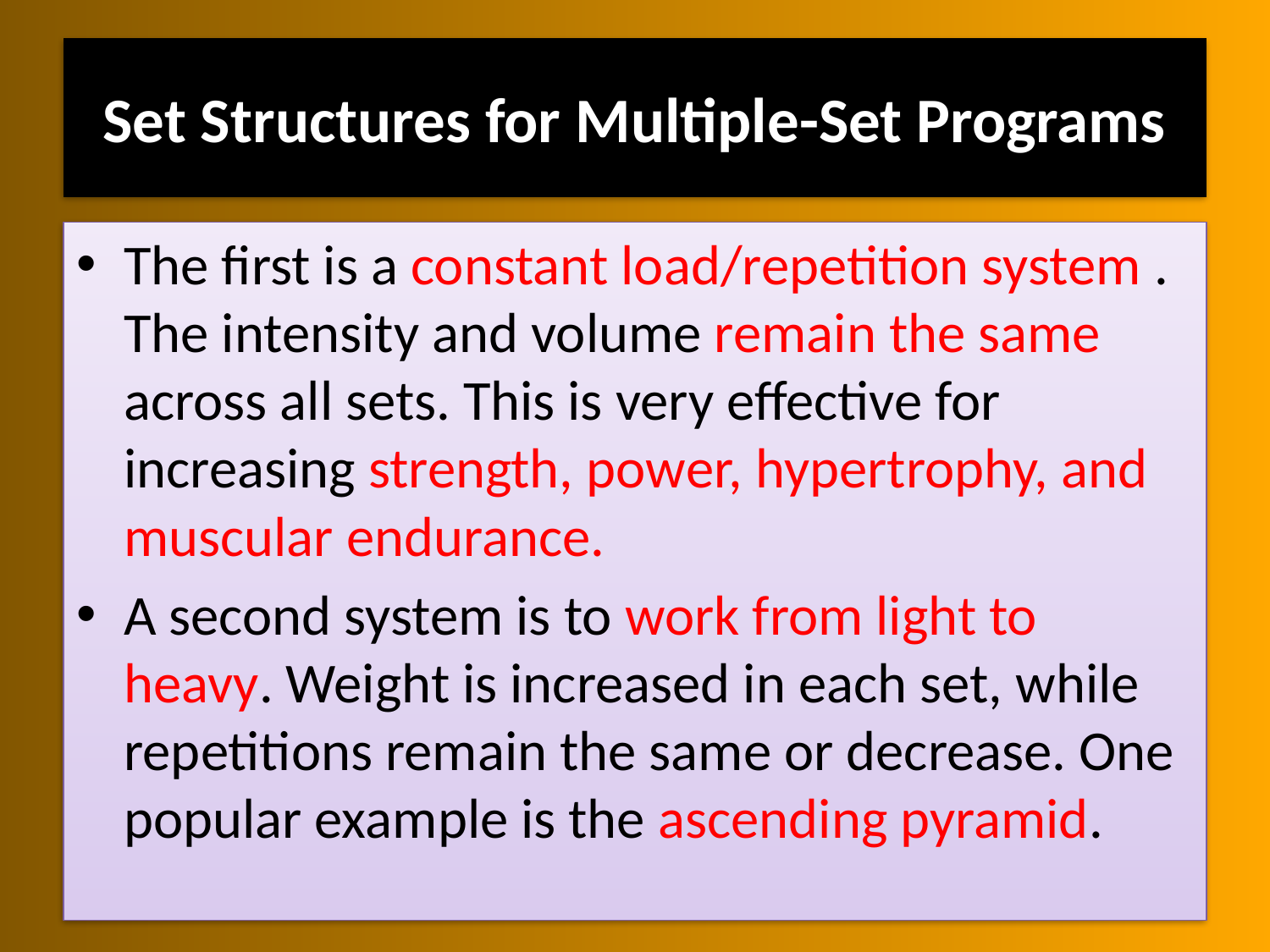

# Set Structures for Multiple-Set Programs
The first is a constant load/repetition system . The intensity and volume remain the same across all sets. This is very effective for increasing strength, power, hypertrophy, and muscular endurance.
A second system is to work from light to heavy. Weight is increased in each set, while repetitions remain the same or decrease. One popular example is the ascending pyramid.